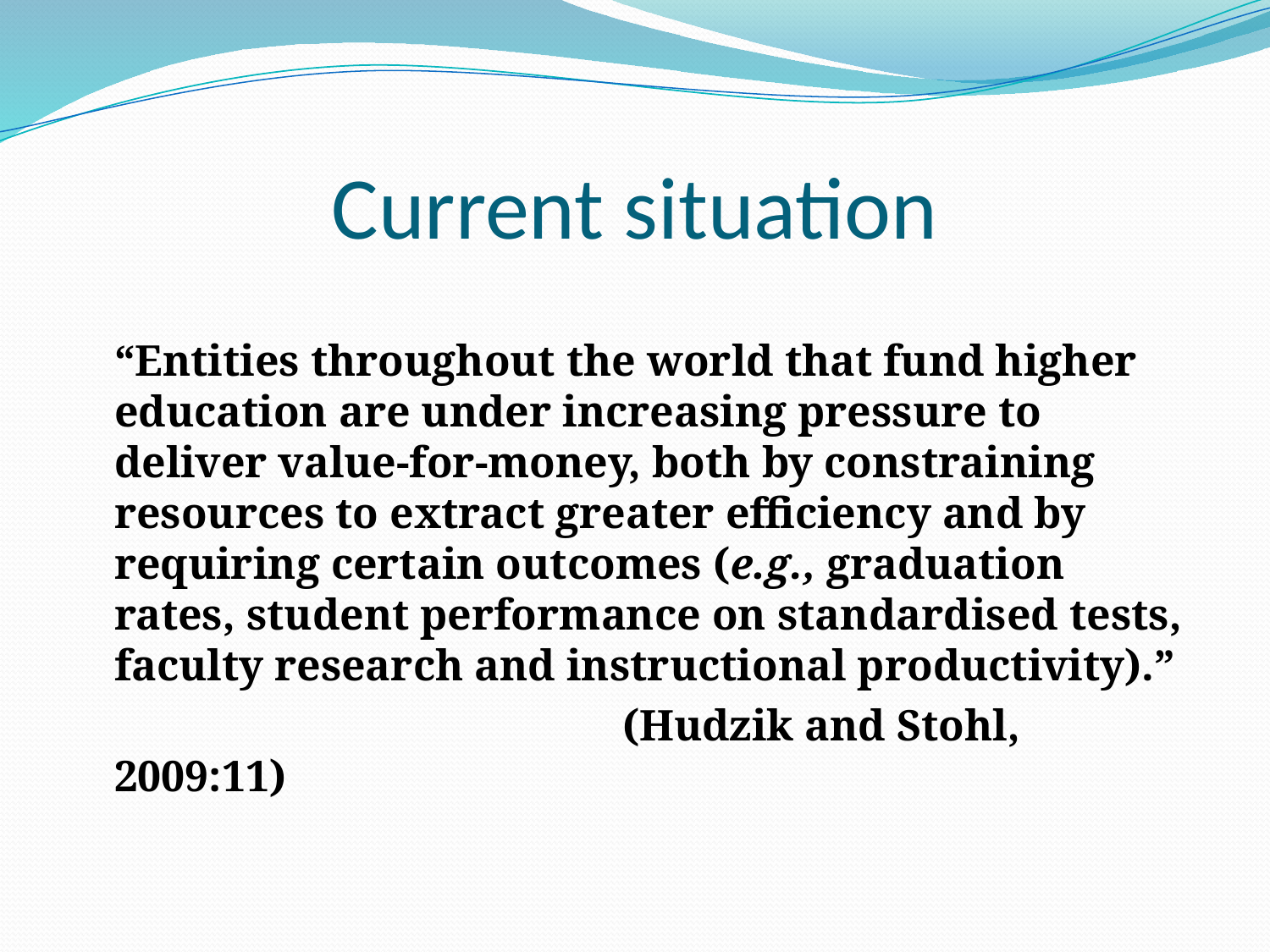

# Current situation

	“Entities throughout the world that fund higher education are under increasing pressure to deliver value-for-money, both by constraining resources to extract greater efficiency and by requiring certain outcomes (e.g., graduation rates, student performance on standardised tests, faculty research and instructional productivity).”
     				(Hudzik and Stohl, 2009:11)